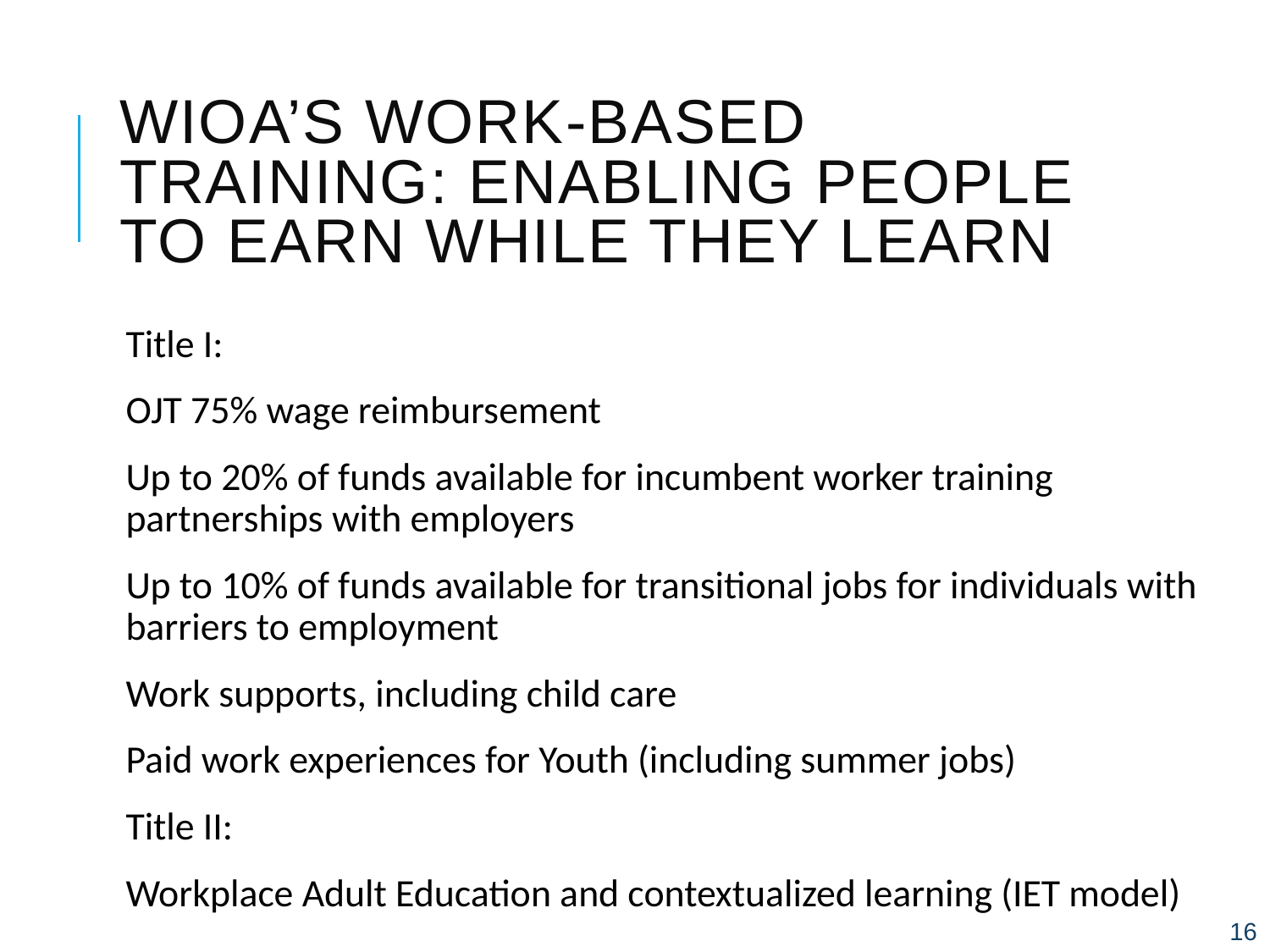

# WIOA’s work-based training: enabling people to earn while they learn
Title I:
OJT 75% wage reimbursement
Up to 20% of funds available for incumbent worker training partnerships with employers
Up to 10% of funds available for transitional jobs for individuals with barriers to employment
Work supports, including child care
Paid work experiences for Youth (including summer jobs)
Title II:
Workplace Adult Education and contextualized learning (IET model)